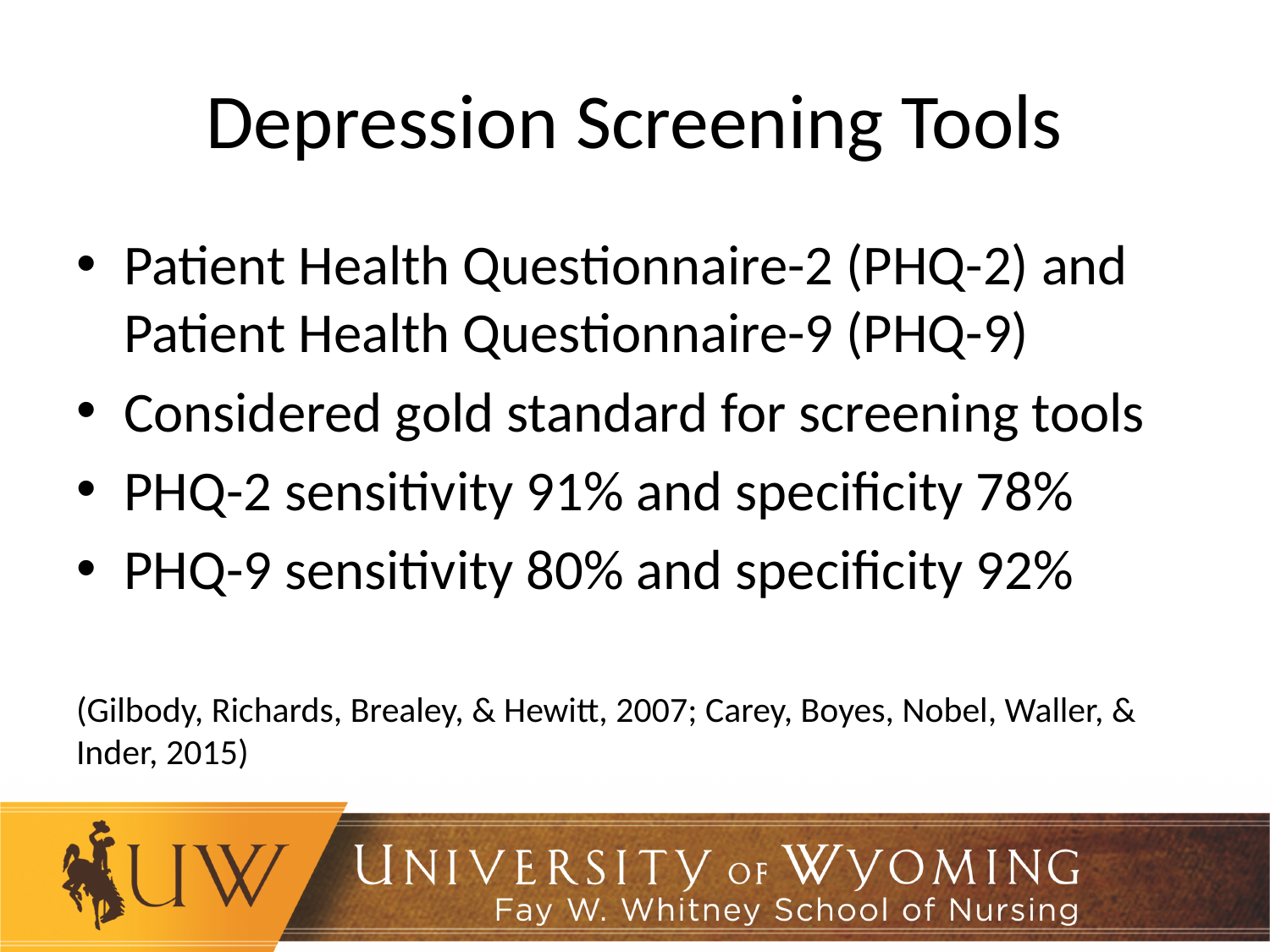

# Depression Screening Tools
Patient Health Questionnaire-2 (PHQ-2) and  Patient Health Questionnaire-9 (PHQ-9)
Considered gold standard for screening tools
PHQ-2 sensitivity 91% and specificity 78%
PHQ-9 sensitivity 80% and specificity 92%

(Gilbody, Richards, Brealey, & Hewitt, 2007; Carey, Boyes, Nobel, Waller, & Inder, 2015)